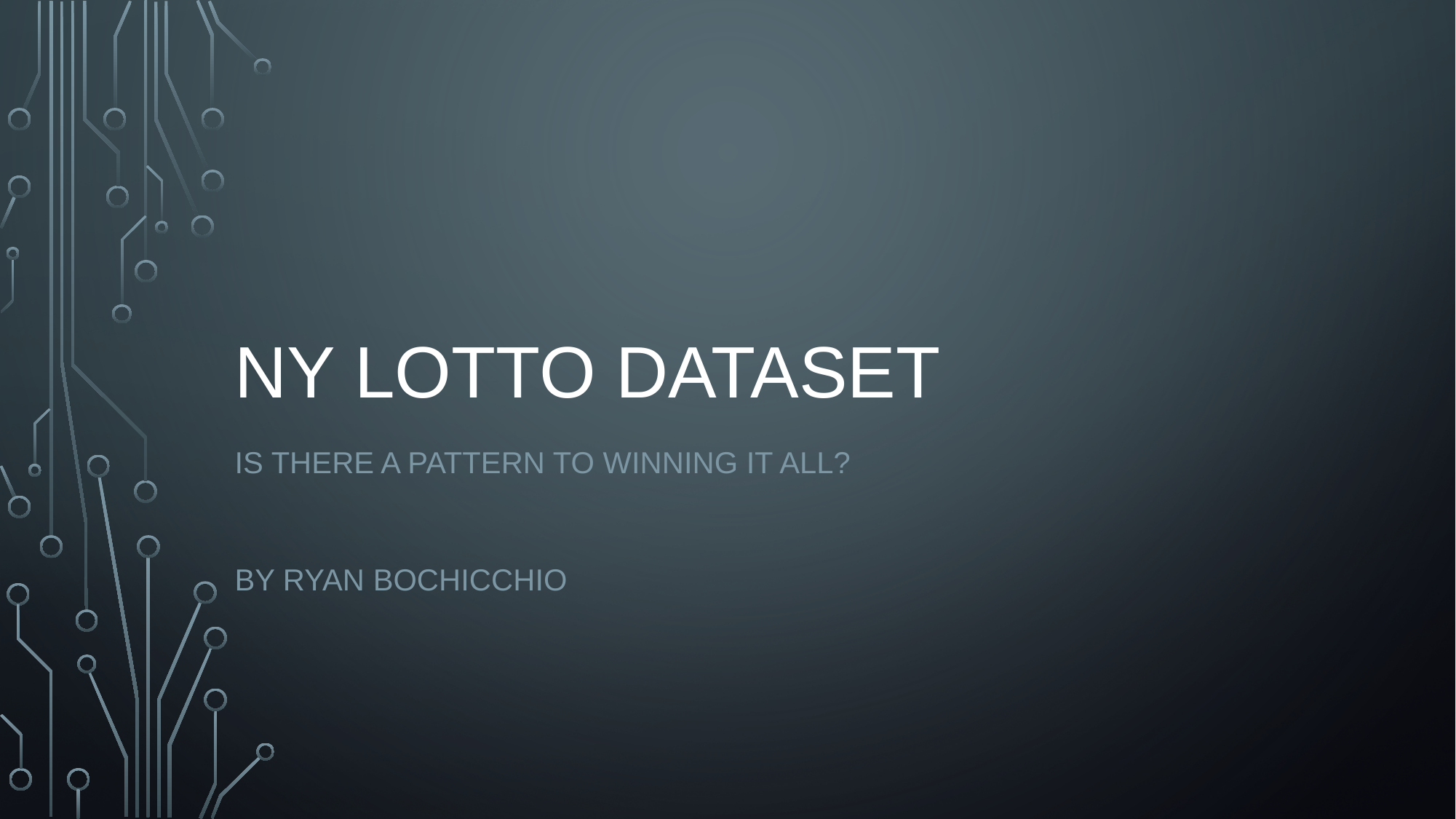

# NY Lotto Dataset
Is there a pattern to winning it all?

By Ryan Bochicchio